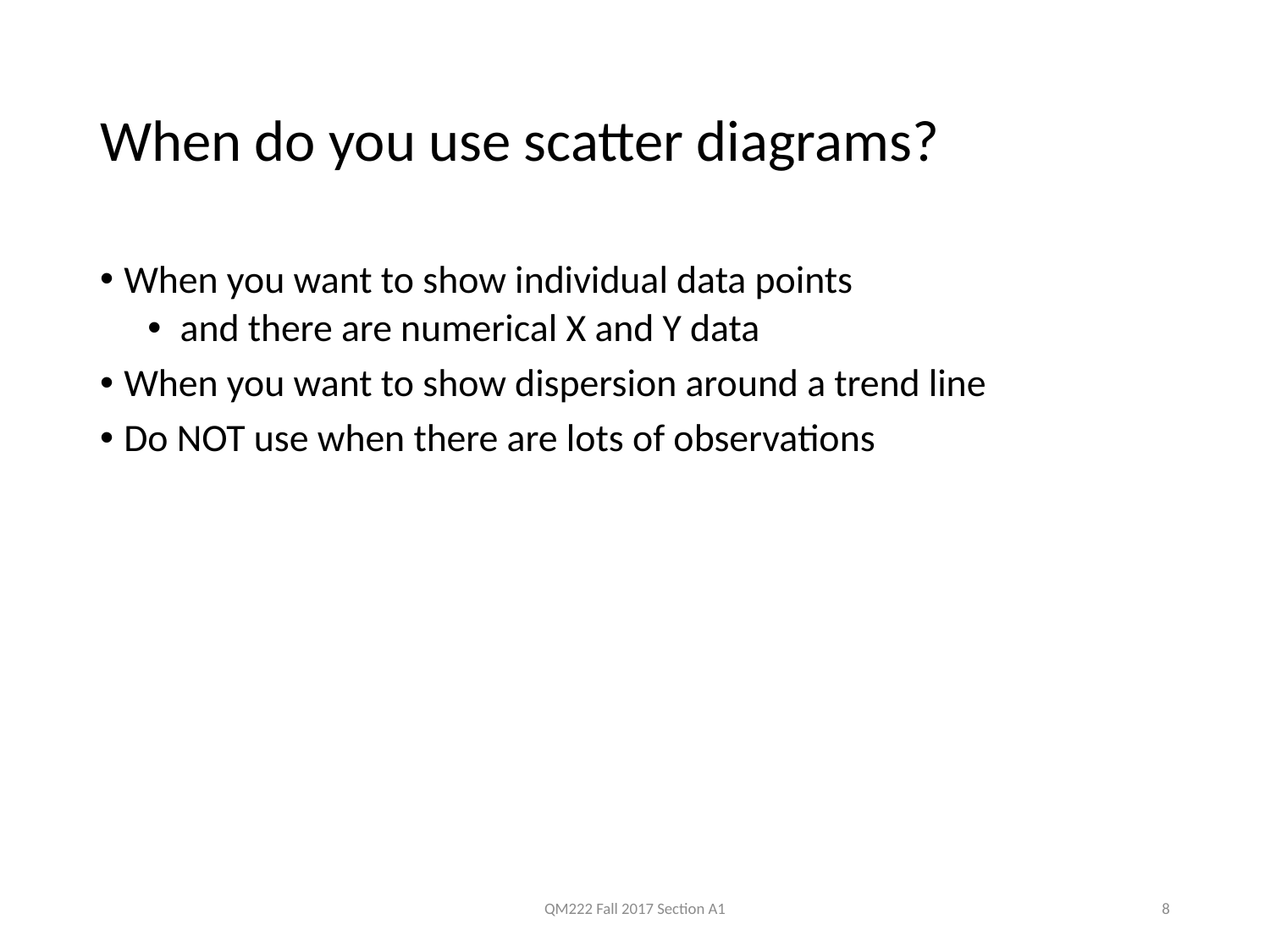

# When do you use scatter diagrams?
When you want to show individual data points
 and there are numerical X and Y data
When you want to show dispersion around a trend line
Do NOT use when there are lots of observations
QM222 Fall 2017 Section A1
8